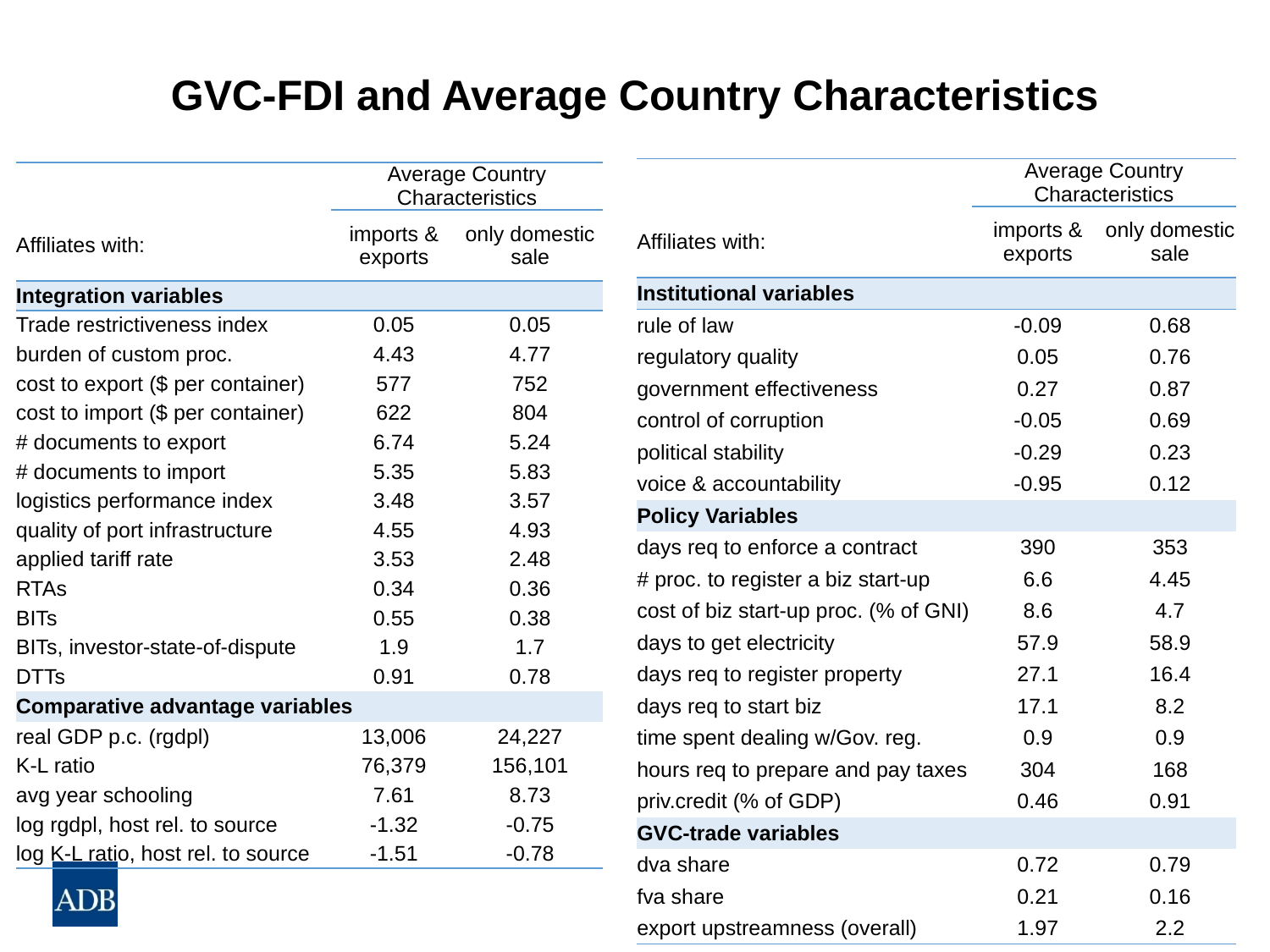

# GVC-FDI and Average Country Characteristics
| Affiliates with: | Average Country Characteristics |  |
| --- | --- | --- |
|  | imports & exports | only domestic sale |
| Institutional variables |  |  |
| rule of law | -0.09 | 0.68 |
| regulatory quality | 0.05 | 0.76 |
| government effectiveness | 0.27 | 0.87 |
| control of corruption | -0.05 | 0.69 |
| political stability | -0.29 | 0.23 |
| voice & accountability | -0.95 | 0.12 |
| Policy Variables |  |  |
| days req to enforce a contract | 390 | 353 |
| # proc. to register a biz start-up | 6.6 | 4.45 |
| cost of biz start-up proc. (% of GNI) | 8.6 | 4.7 |
| days to get electricity | 57.9 | 58.9 |
| days req to register property | 27.1 | 16.4 |
| days req to start biz | 17.1 | 8.2 |
| time spent dealing w/Gov. reg. | 0.9 | 0.9 |
| hours req to prepare and pay taxes | 304 | 168 |
| priv.credit (% of GDP) | 0.46 | 0.91 |
| GVC-trade variables |  |  |
| dva share | 0.72 | 0.79 |
| fva share | 0.21 | 0.16 |
| export upstreamness (overall) | 1.97 | 2.2 |
| Affiliates with: | Average Country Characteristics |  |
| --- | --- | --- |
|  | imports & exports | only domestic sale |
| Integration variables |  |  |
| Trade restrictiveness index | 0.05 | 0.05 |
| burden of custom proc. | 4.43 | 4.77 |
| cost to export ($ per container) | 577 | 752 |
| cost to import ($ per container) | 622 | 804 |
| # documents to export | 6.74 | 5.24 |
| # documents to import | 5.35 | 5.83 |
| logistics performance index | 3.48 | 3.57 |
| quality of port infrastructure | 4.55 | 4.93 |
| applied tariff rate | 3.53 | 2.48 |
| RTAs | 0.34 | 0.36 |
| BITs | 0.55 | 0.38 |
| BITs, investor-state-of-dispute | 1.9 | 1.7 |
| DTTs | 0.91 | 0.78 |
| Comparative advantage variables |  |  |
| real GDP p.c. (rgdpl) | 13,006 | 24,227 |
| K-L ratio | 76,379 | 156,101 |
| avg year schooling | 7.61 | 8.73 |
| log rgdpl, host rel. to source | -1.32 | -0.75 |
| log K-L ratio, host rel. to source | -1.51 | -0.78 |
55